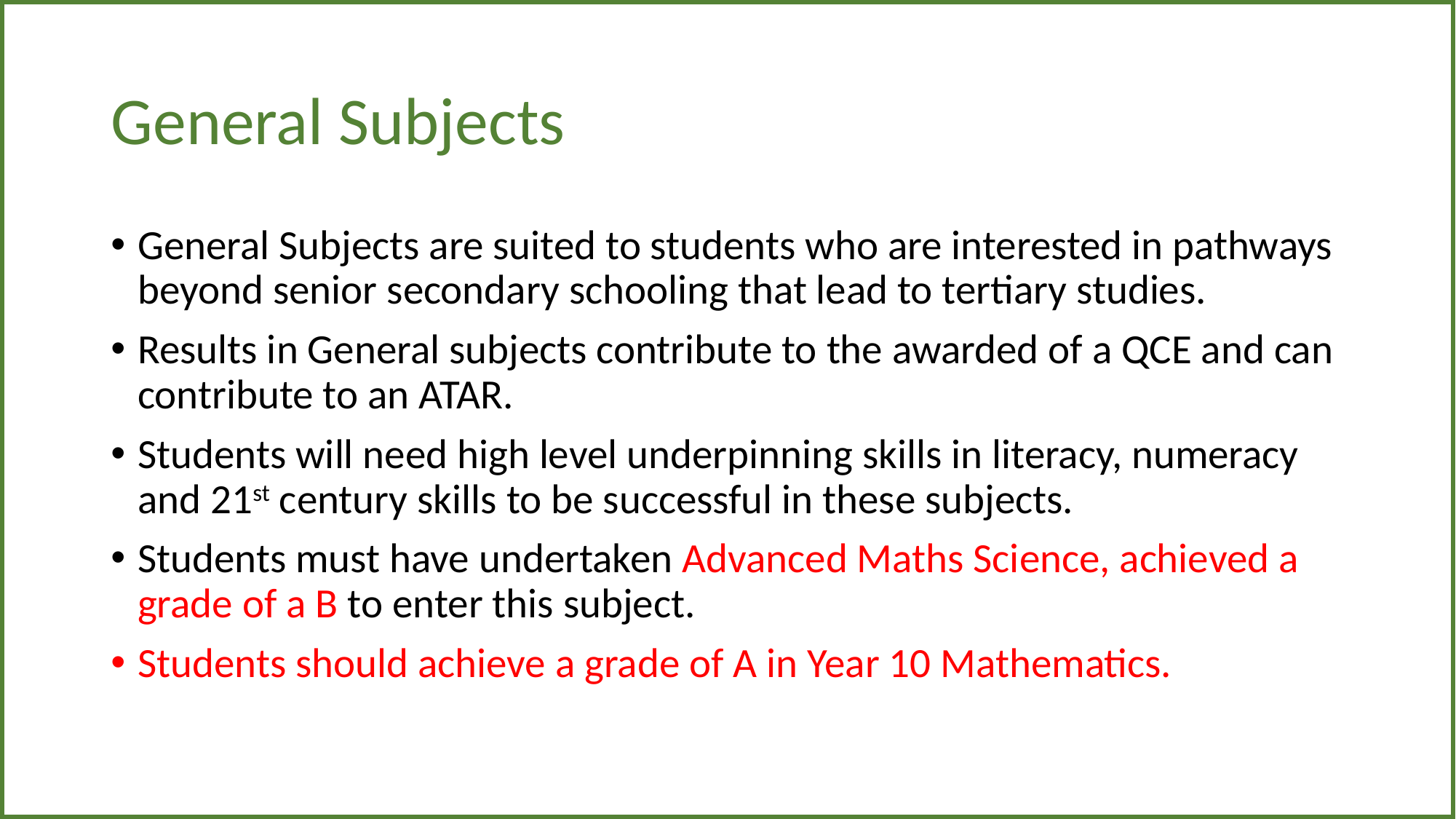

|  |
| --- |
# General Subjects
General Subjects are suited to students who are interested in pathways beyond senior secondary schooling that lead to tertiary studies.
Results in General subjects contribute to the awarded of a QCE and can contribute to an ATAR.
Students will need high level underpinning skills in literacy, numeracy and 21st century skills to be successful in these subjects.
Students must have undertaken Advanced Maths Science, achieved a grade of a B to enter this subject.
Students should achieve a grade of A in Year 10 Mathematics.